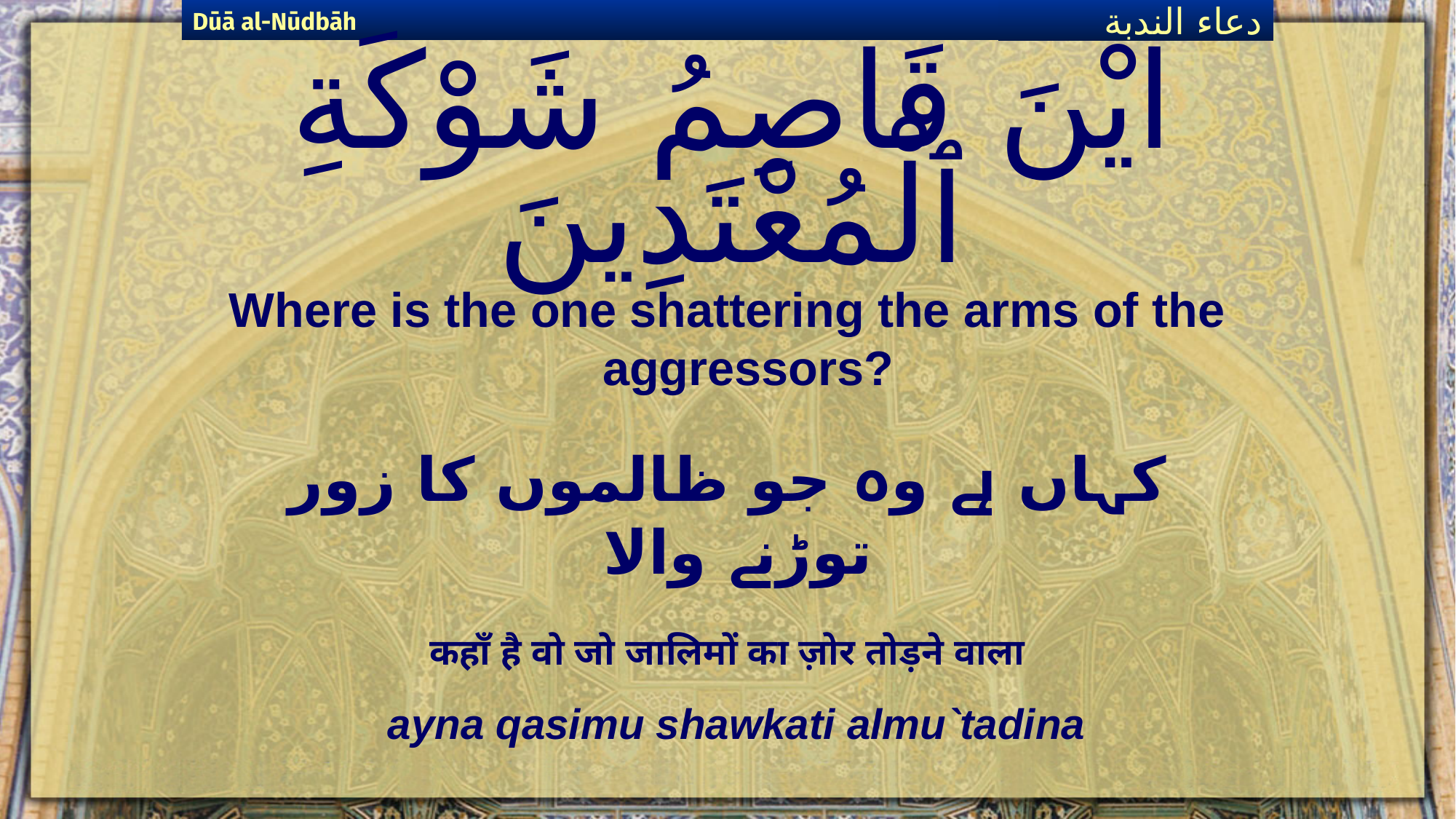

Dūā al-Nūdbāh
دعاء الندبة
# ايْنَ قَاصِمُ شَوْكَةِ ٱلْمُعْتَدِينَ
Where is the one shattering the arms of the aggressors?
کہاں ہے وہ جو ظالموں کا زور توڑنے والا
कहाँ है वो जो जालिमों का ज़ोर तोड़ने वाला
ayna qasimu shawkati almu`tadina